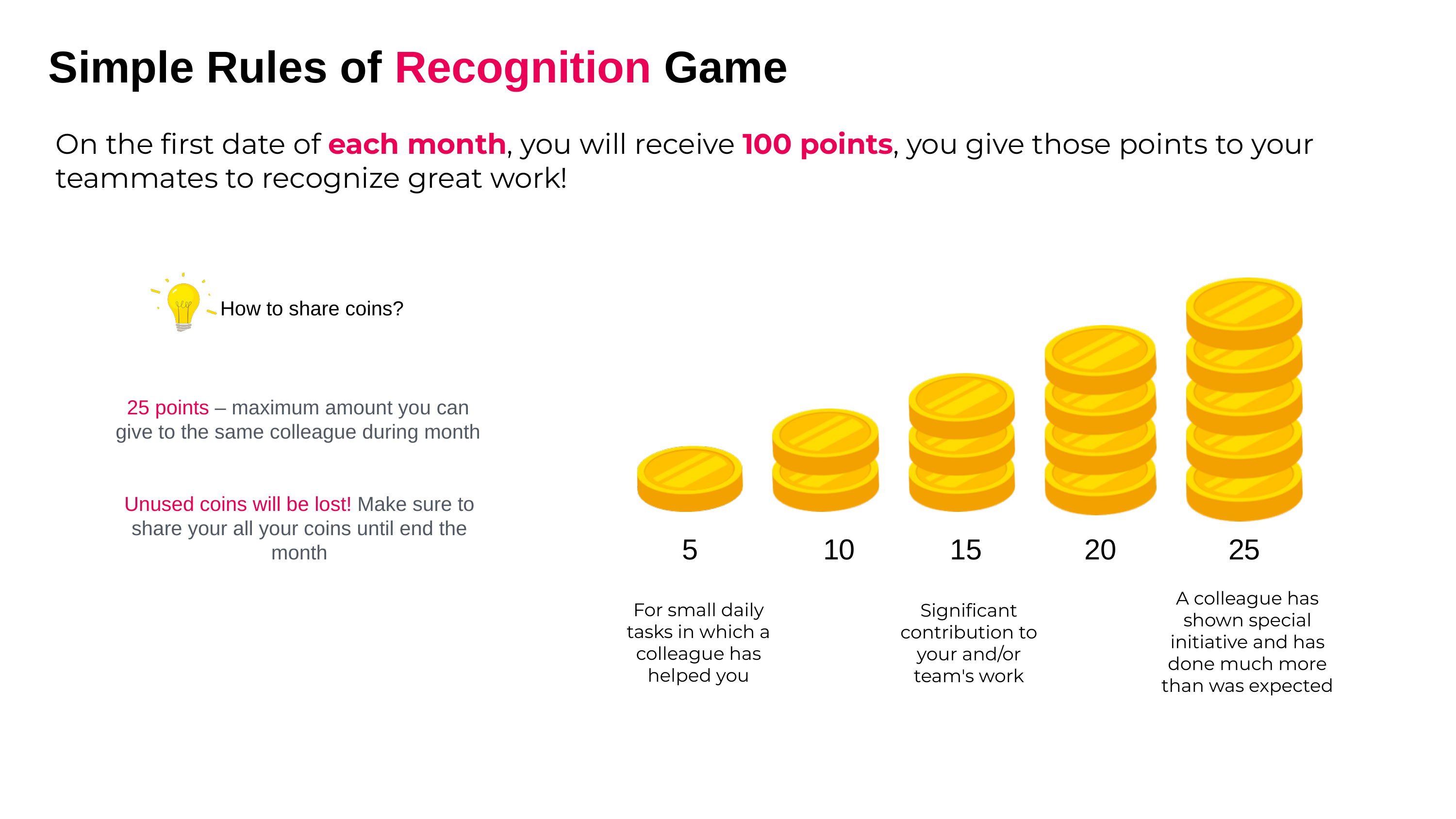

Simple Rules of Recognition Game
On the first date of each month, you will receive 100 points, you give those points to your teammates to recognize great work!

How to share coins?

25 points – maximum amount you can give to the same colleague during month

Unused coins will be lost! Make sure to share your all your coins until end the month
5
15
20
25
10
A colleague has shown special initiative and has done much more than was expected
For small daily tasks in which a colleague has helped you
Signiﬁcant contribution to your and/or team's work